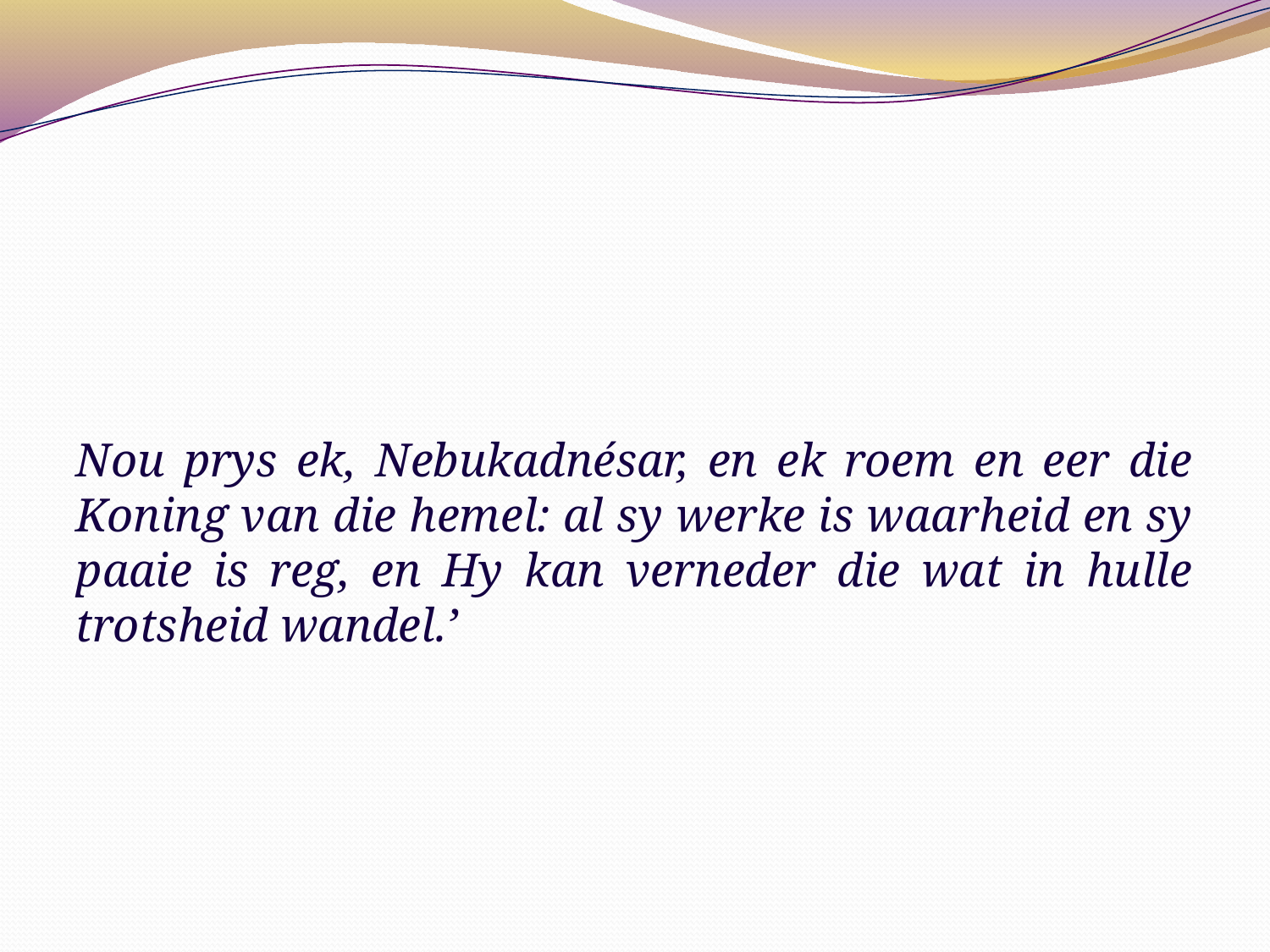

Nou prys ek, Nebukadnésar, en ek roem en eer die Koning van die hemel: al sy werke is waarheid en sy paaie is reg, en Hy kan verneder die wat in hulle trotsheid wandel.’